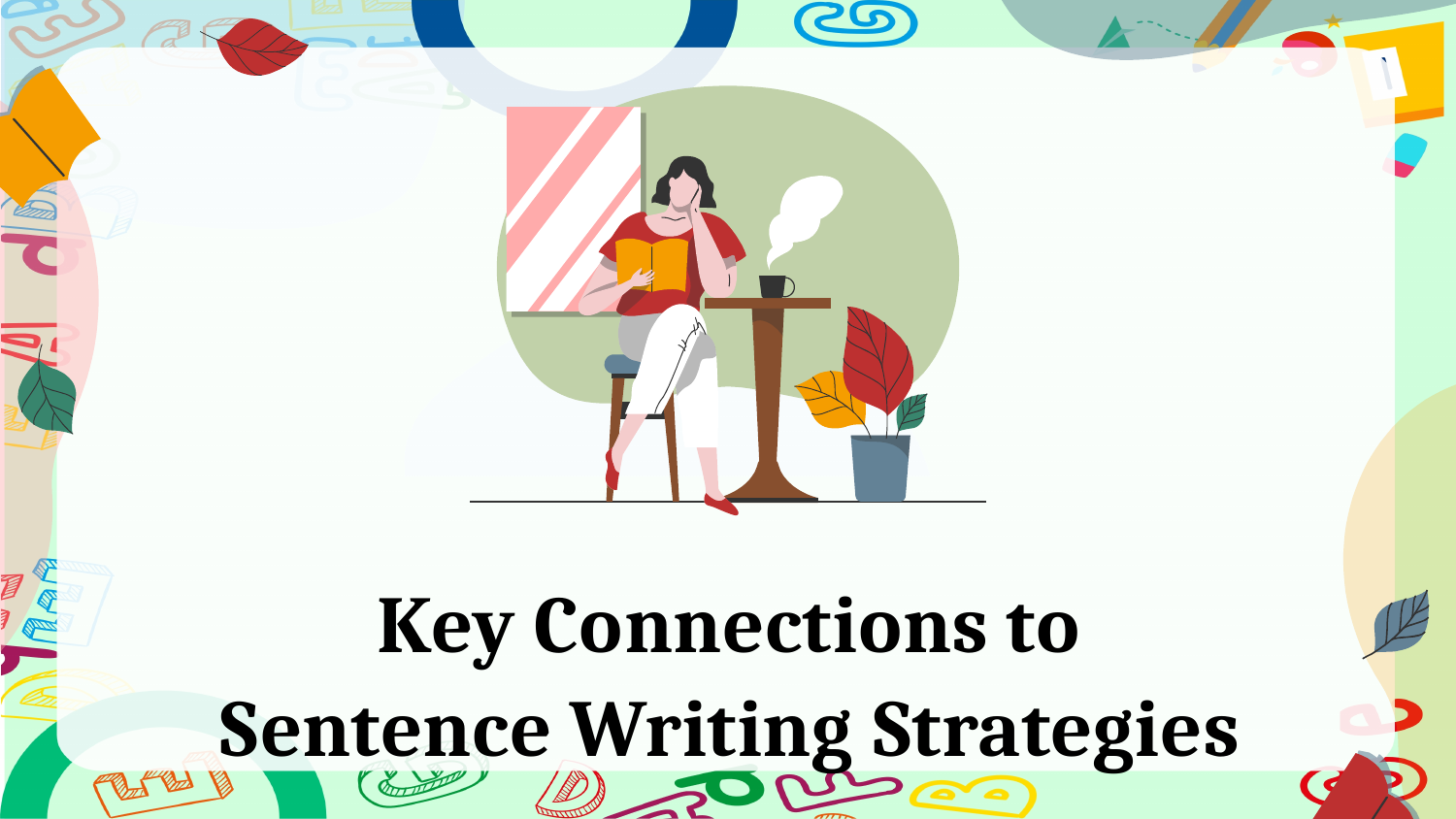

# Key Connections to Sentence Writing Strategies